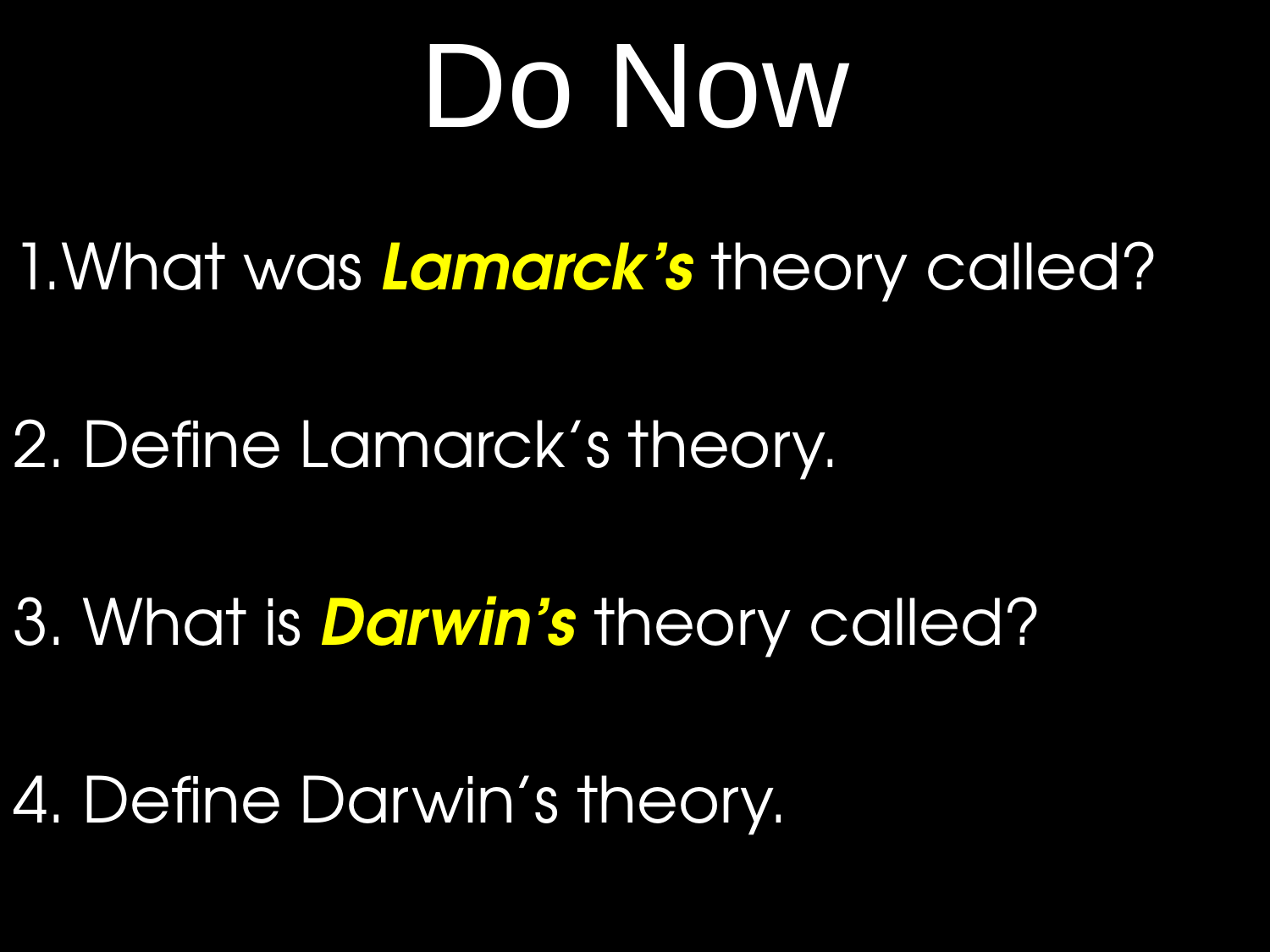

# Do Now

What was Lamarck’s theory called?

2. Define Lamarck’s theory.

3. What is Darwin’s theory called?

4. Define Darwin’s theory.